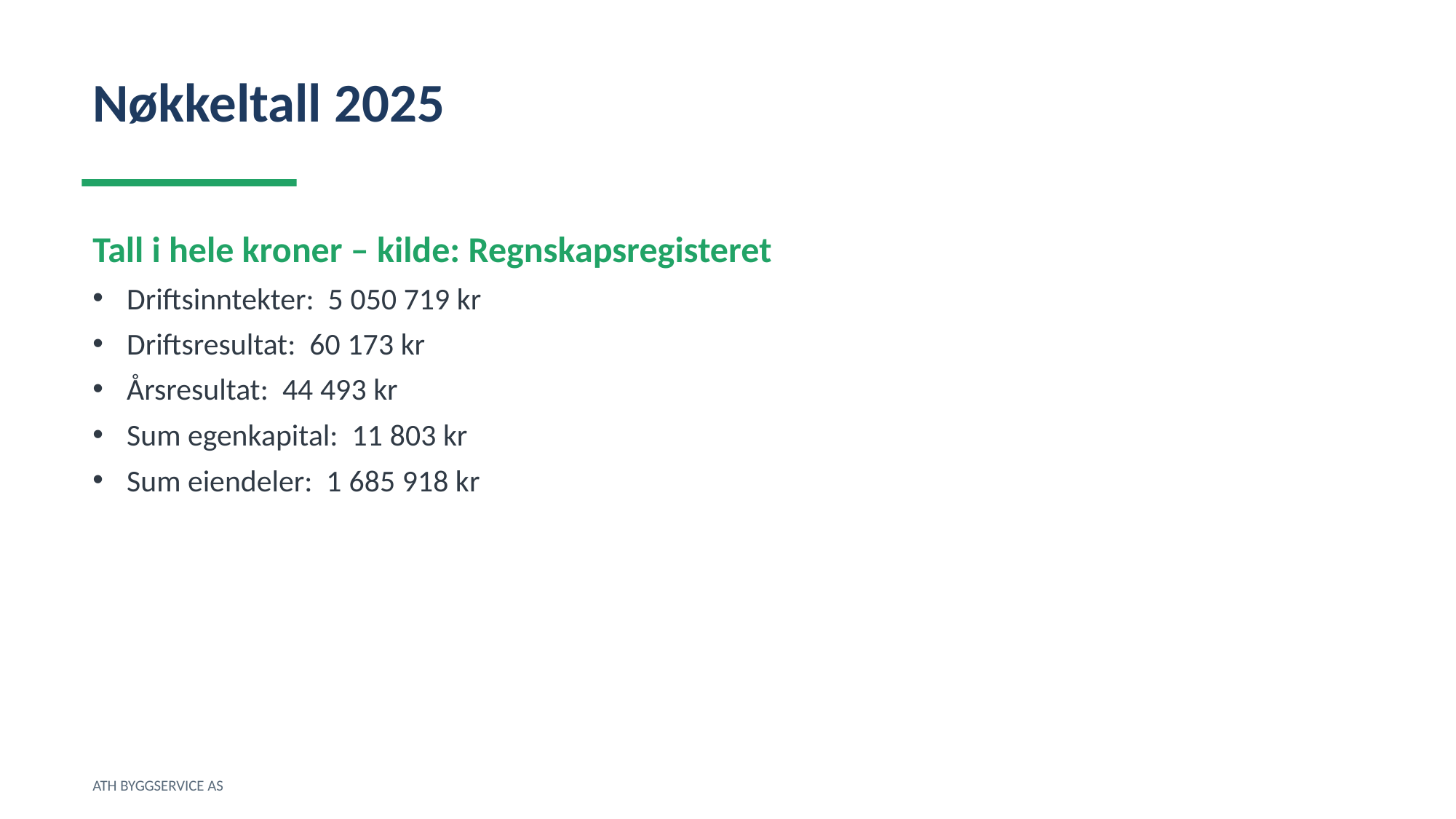

Nøkkeltall 2025

Tall i hele kroner – kilde: Regnskapsregisteret
Driftsinntekter:  5 050 719 kr
Driftsresultat:  60 173 kr
Årsresultat:  44 493 kr
Sum egenkapital:  11 803 kr
Sum eiendeler:  1 685 918 kr
ATH BYGGSERVICE AS